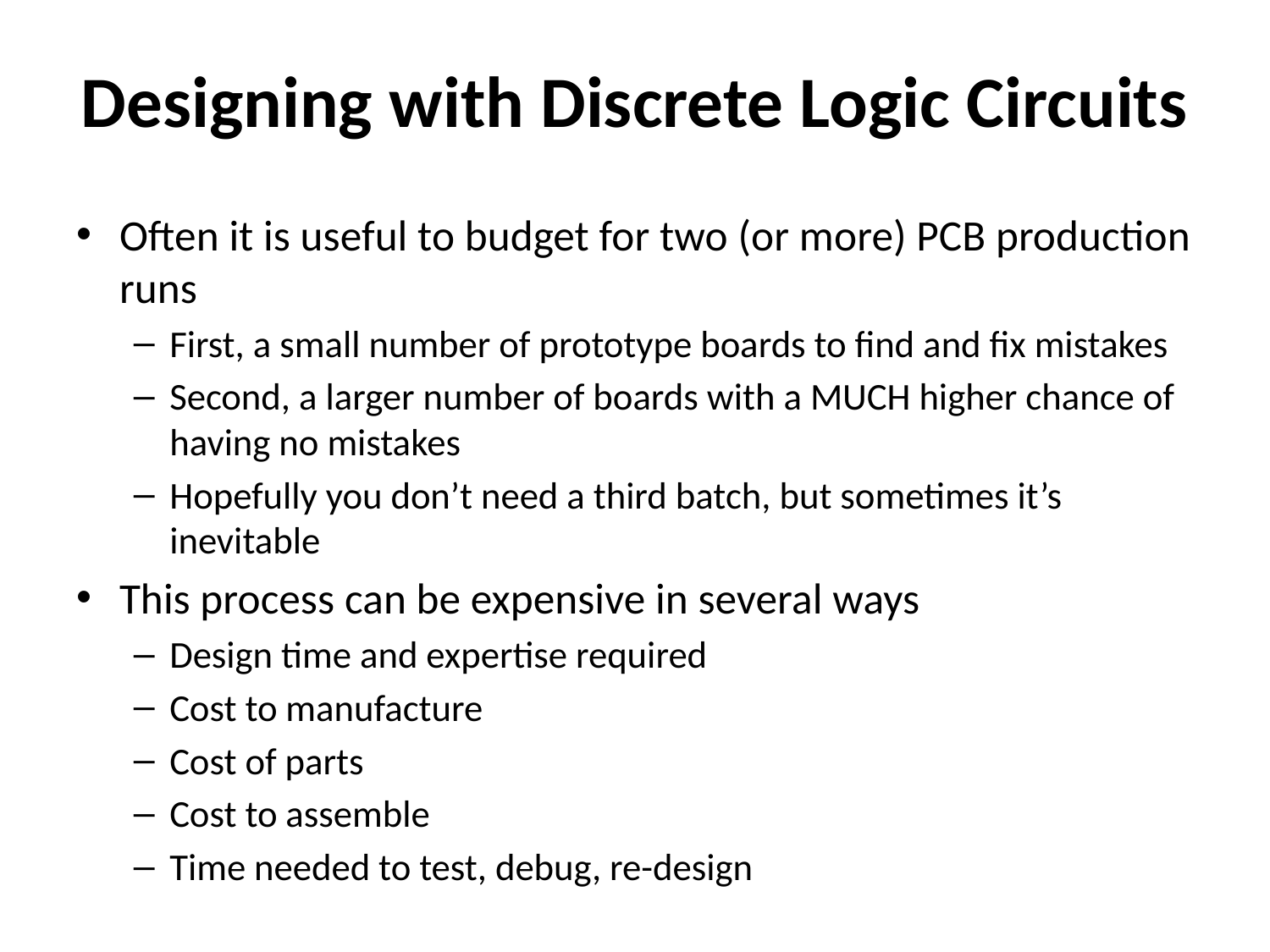

# Designing with Discrete Logic Circuits
Often it is useful to budget for two (or more) PCB production runs
First, a small number of prototype boards to find and fix mistakes
Second, a larger number of boards with a MUCH higher chance of having no mistakes
Hopefully you don’t need a third batch, but sometimes it’s inevitable
This process can be expensive in several ways
Design time and expertise required
Cost to manufacture
Cost of parts
Cost to assemble
Time needed to test, debug, re-design